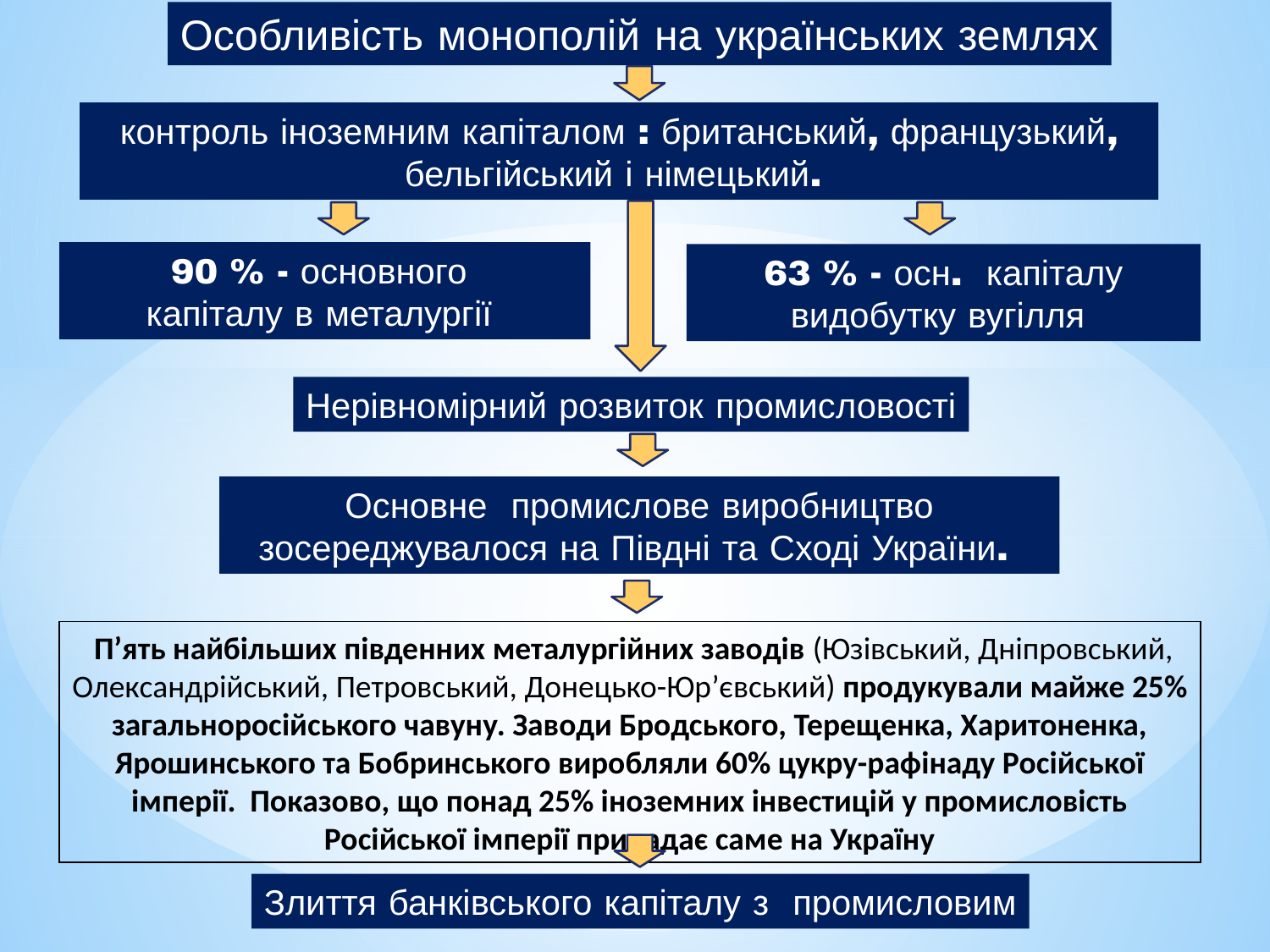

Особливість монополій на українських землях

контроль іноземним капіталом : британський, французький, бельгійський і німецький.

90 % - основного
капіталу в металургії
63 % - осн.  капіталу видобутку вугілля
Нерівномірний розвиток промисловості

Основне  промислове виробництво зосереджувалося на Півдні та Сході України.

 П’ять найбільших південних металургійних заводів (Юзівський, Дніпровський, Олександрійський, Петровський, Донецько-Юр’євський) продукували майже 25% загальноросійського чавуну. Заводи Бродського, Терещенка, Харитоненка, Ярошинського та Бобринського виробляли 60% цукру-рафінаду Російської імперії.  Показово, що понад 25% іноземних інвестицій у промисловість Російської імперії припадає саме на Україну

Злиття банківського капіталу з  промисловим